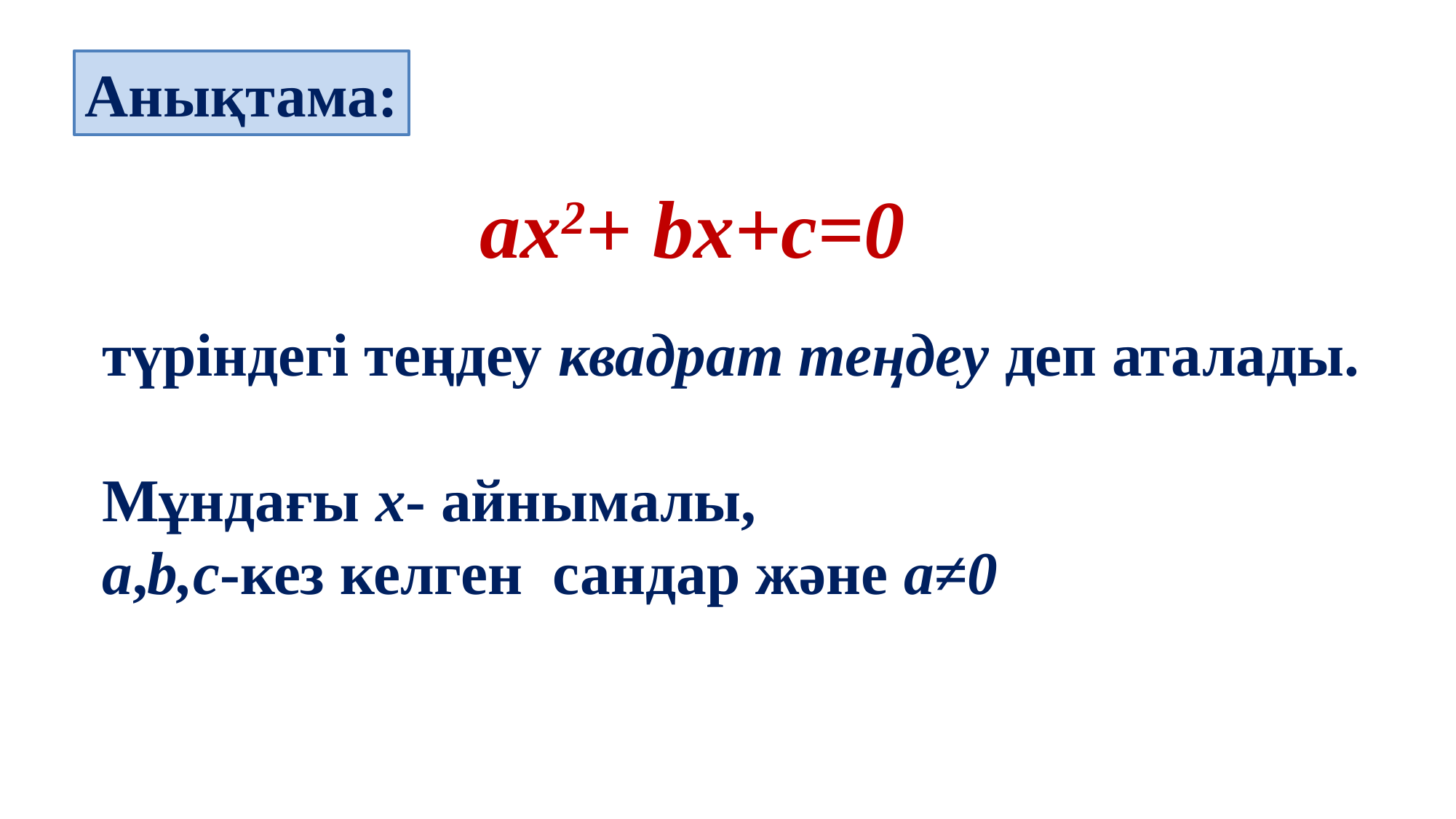

Анықтама:
aх2+ bх+с=0
түріндегі теңдеу квадрат теңдеу деп аталады.

Мұндағы х- айнымалы,
а,b,с-кез келген  сандар және а≠0